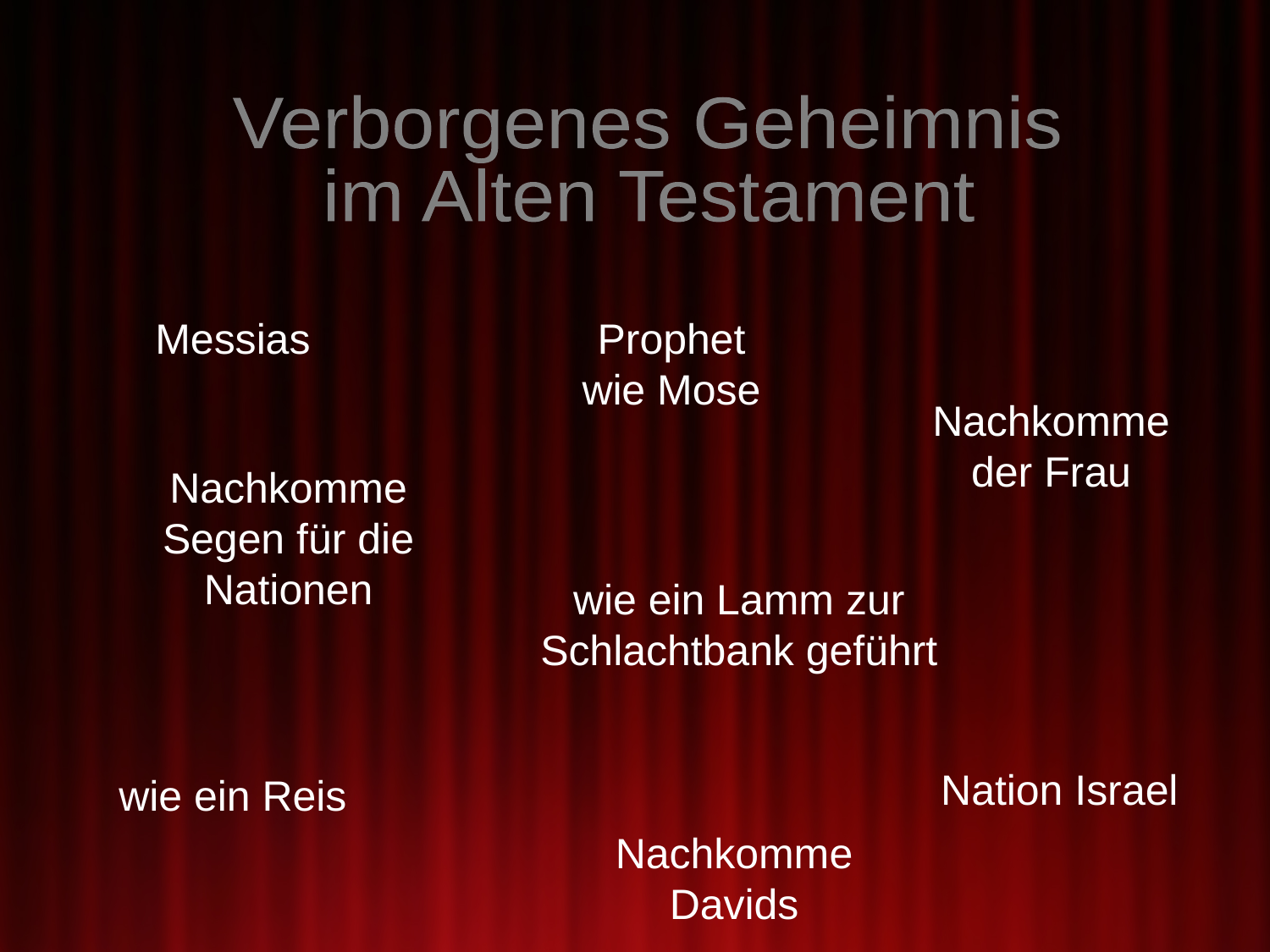

Verborgenes Geheimnis
im Alten Testament
Messias
Prophet wie Mose
Nachkomme der Frau
Nachkomme
Segen für die Nationen
wie ein Lamm zur Schlachtbank geführt
Nation Israel
wie ein Reis
Nachkomme Davids